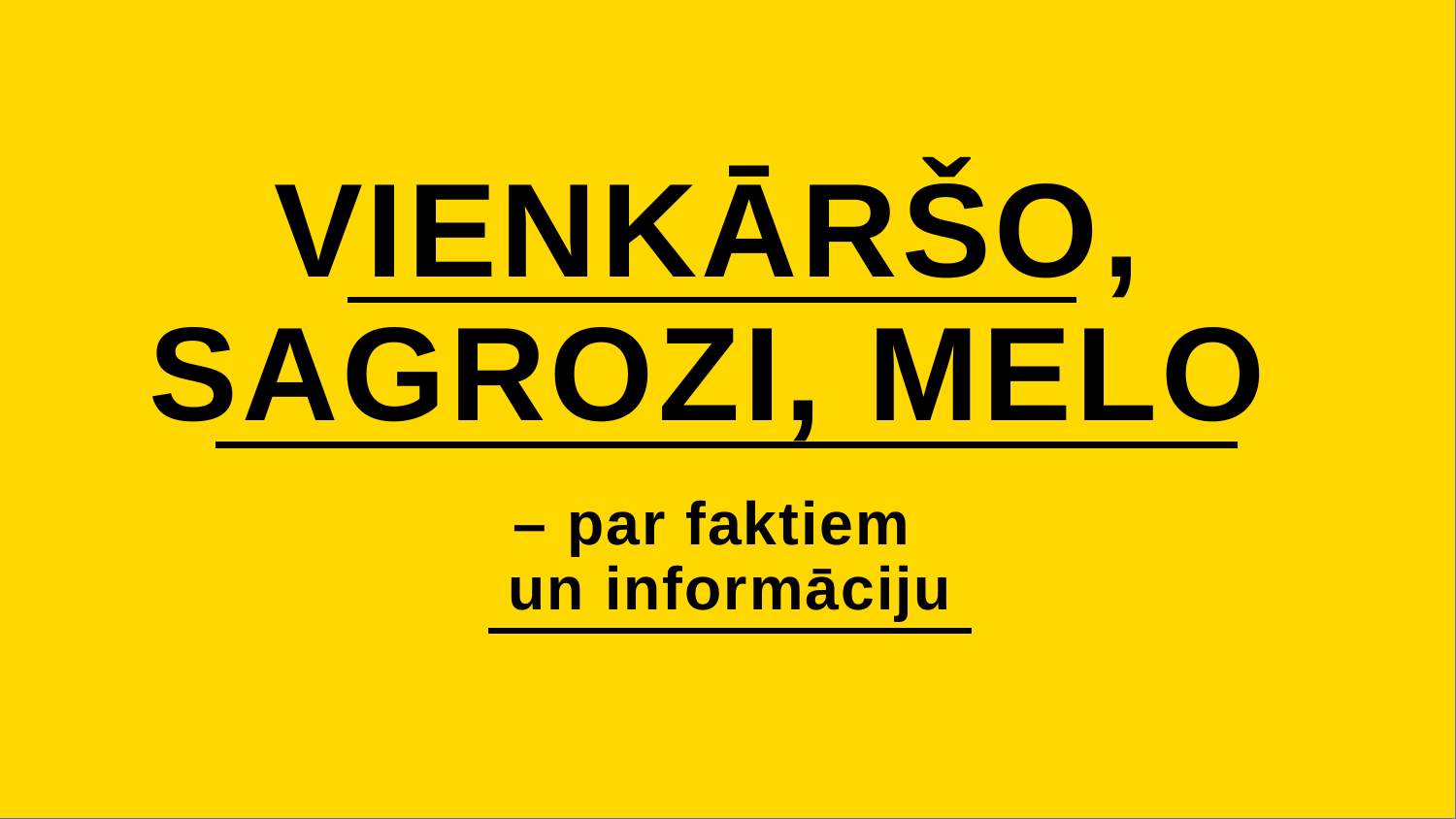

VIENKĀRŠO,
SAGROZI, MELO
– par faktiem
un informāciju